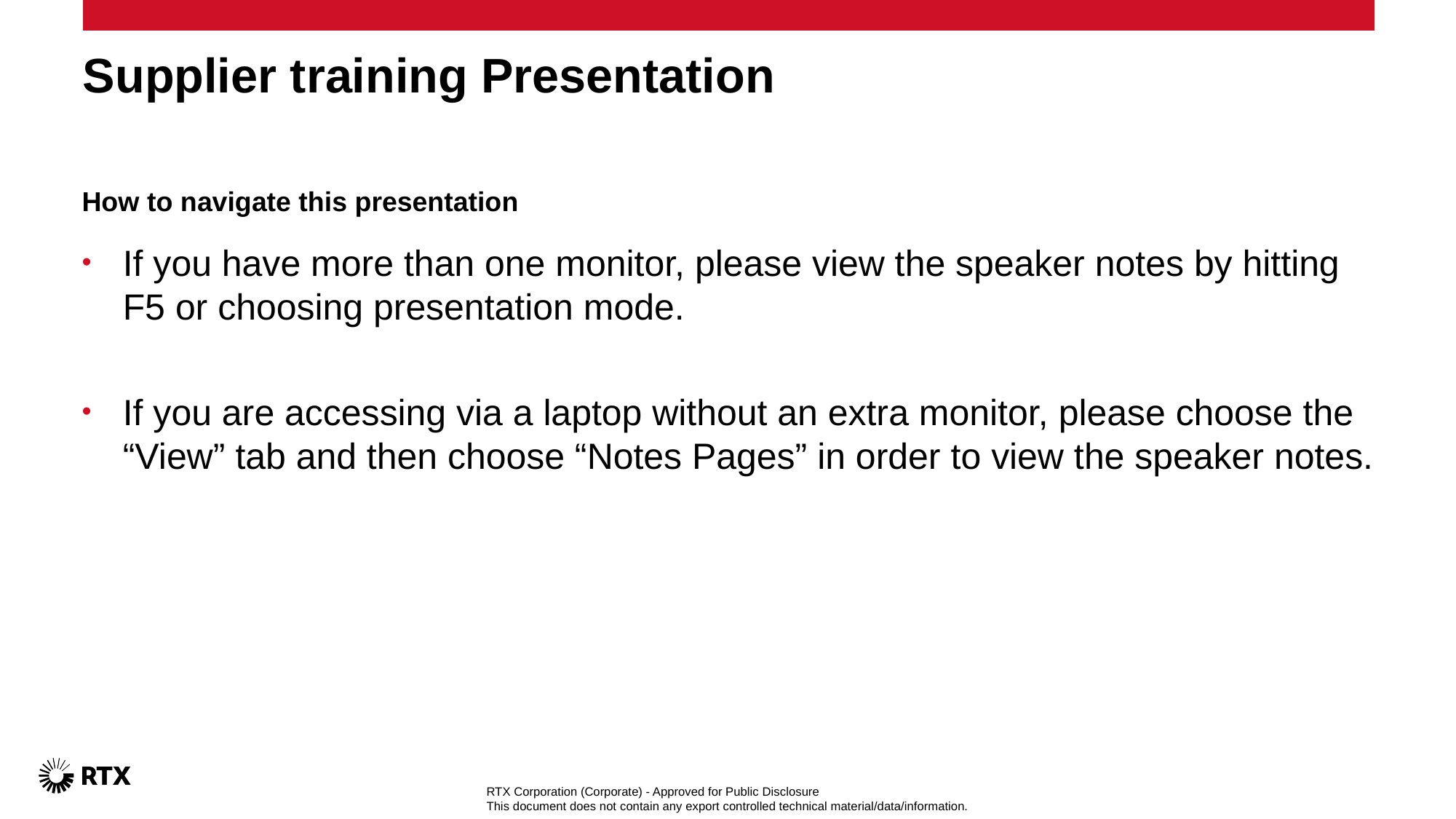

# Supplier training Presentation
How to navigate this presentation
If you have more than one monitor, please view the speaker notes by hitting F5 or choosing presentation mode.

If you are accessing via a laptop without an extra monitor, please choose the “View” tab and then choose “Notes Pages” in order to view the speaker notes.
RTX Corporation (Corporate) - Approved for Public Disclosure
This document does not contain any export controlled technical material/data/information.